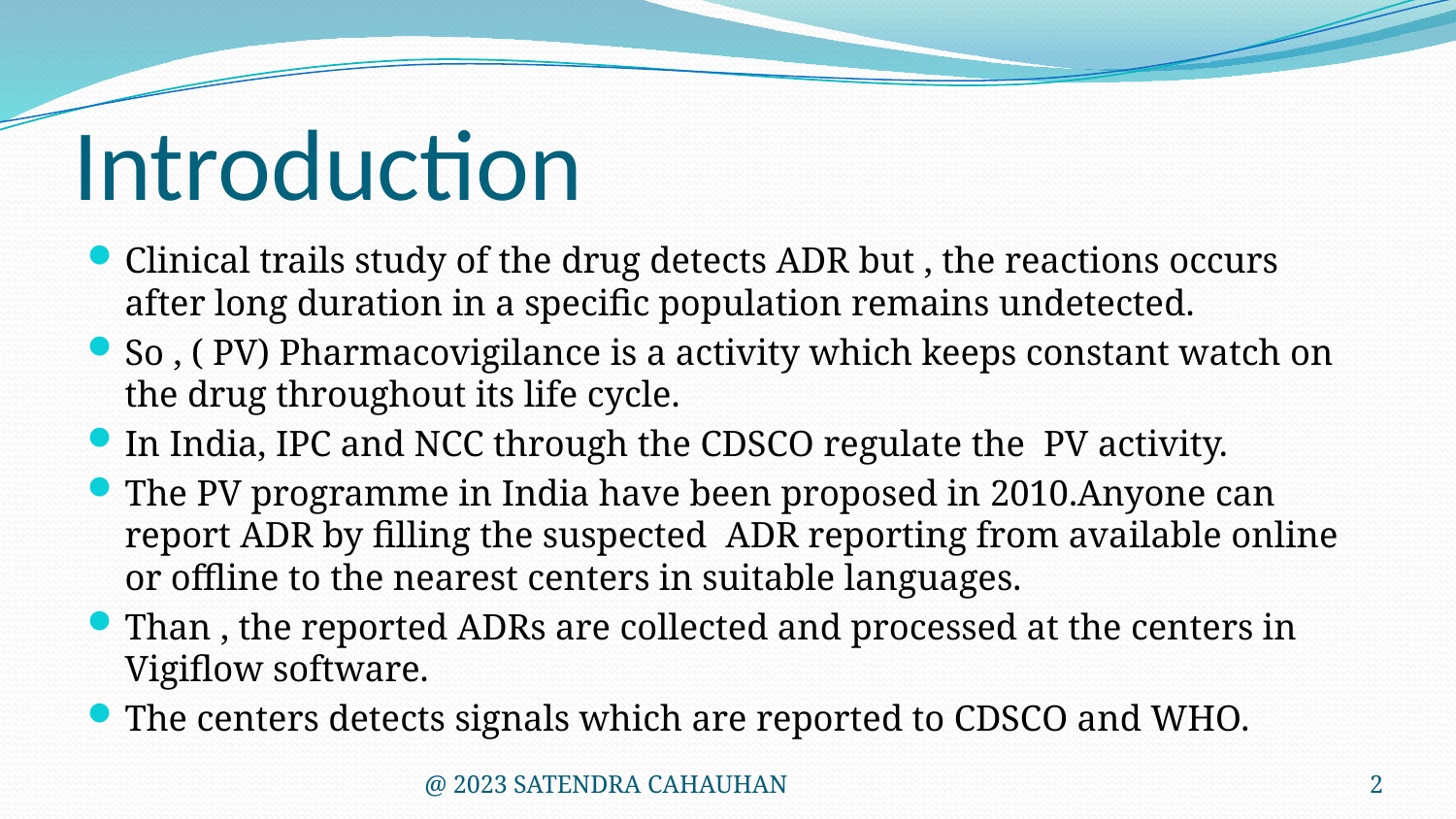

# Introduction
Clinical trails study of the drug detects ADR but , the reactions occurs after long duration in a specific population remains undetected.
So , ( PV) Pharmacovigilance is a activity which keeps constant watch on the drug throughout its life cycle.
In India, IPC and NCC through the CDSCO regulate the  PV activity.
The PV programme in India have been proposed in 2010.Anyone can report ADR by filling the suspected  ADR reporting from available online or offline to the nearest centers in suitable languages.
Than , the reported ADRs are collected and processed at the centers in Vigiflow software.
The centers detects signals which are reported to CDSCO and WHO.
@ 2023 SATENDRA CAHAUHAN
2